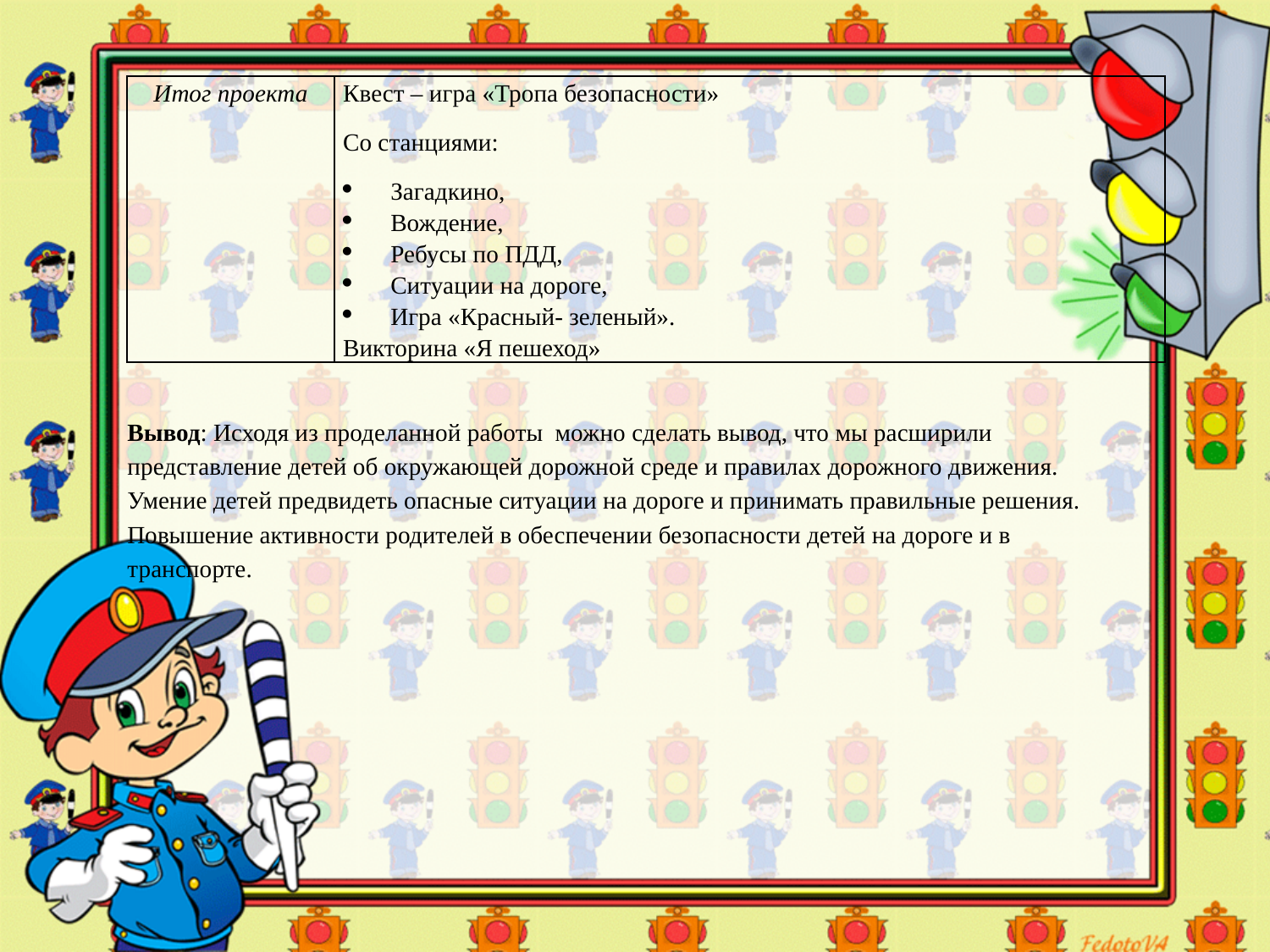

| Итог проекта | Квест – игра «Тропа безопасности» Со станциями: Загадкино, Вождение, Ребусы по ПДД, Ситуации на дороге, Игра «Красный- зеленый». Викторина «Я пешеход» |
| --- | --- |
Вывод: Исходя из проделанной работы  можно сделать вывод, что мы расширили представление детей об окружающей дорожной среде и правилах дорожного движения. Умение детей предвидеть опасные ситуации на дороге и принимать правильные решения. Повышение активности родителей в обеспечении безопасности детей на дороге и в транспорте.